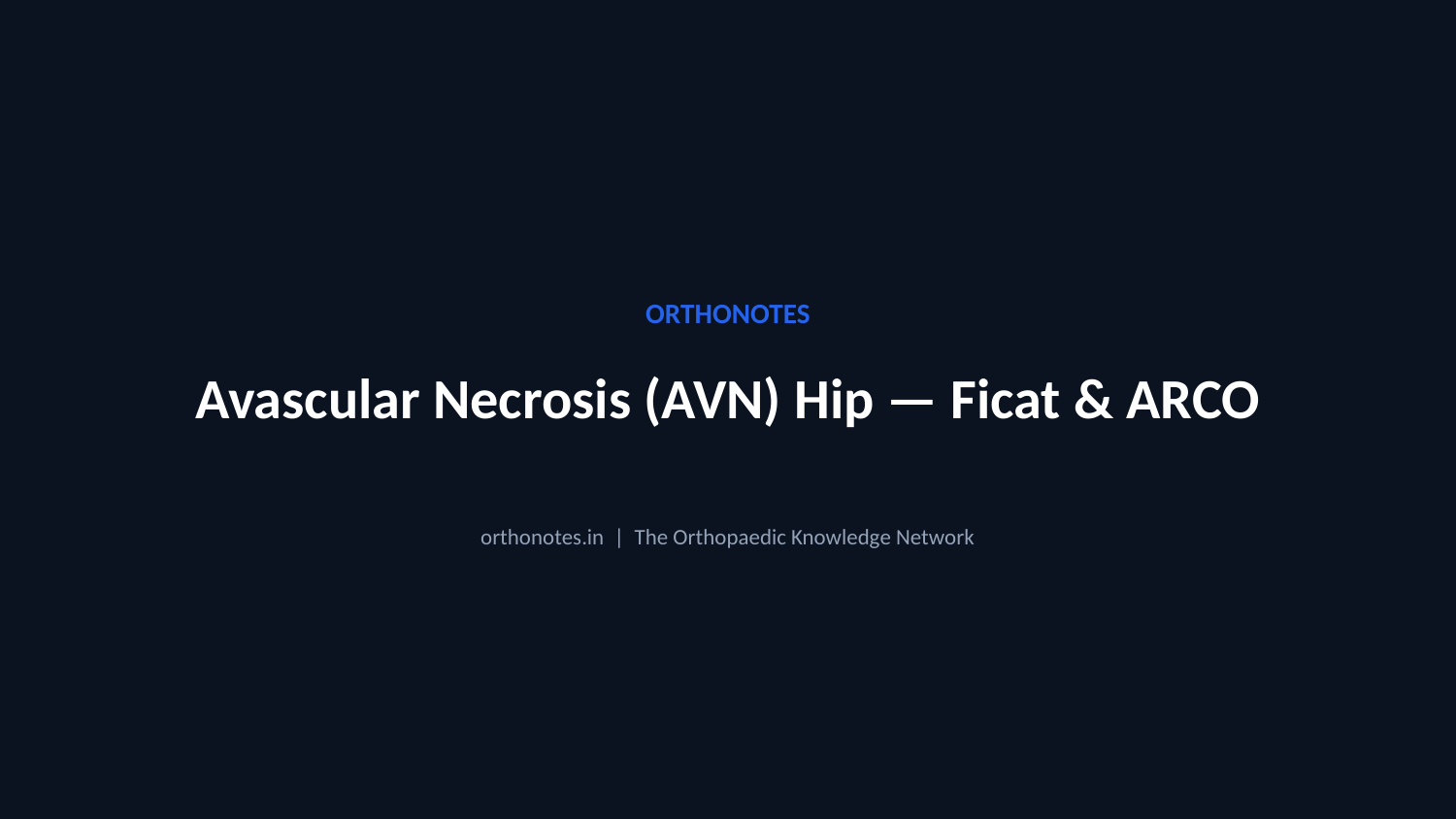

ORTHONOTES
Avascular Necrosis (AVN) Hip — Ficat & ARCO
orthonotes.in  |  The Orthopaedic Knowledge Network